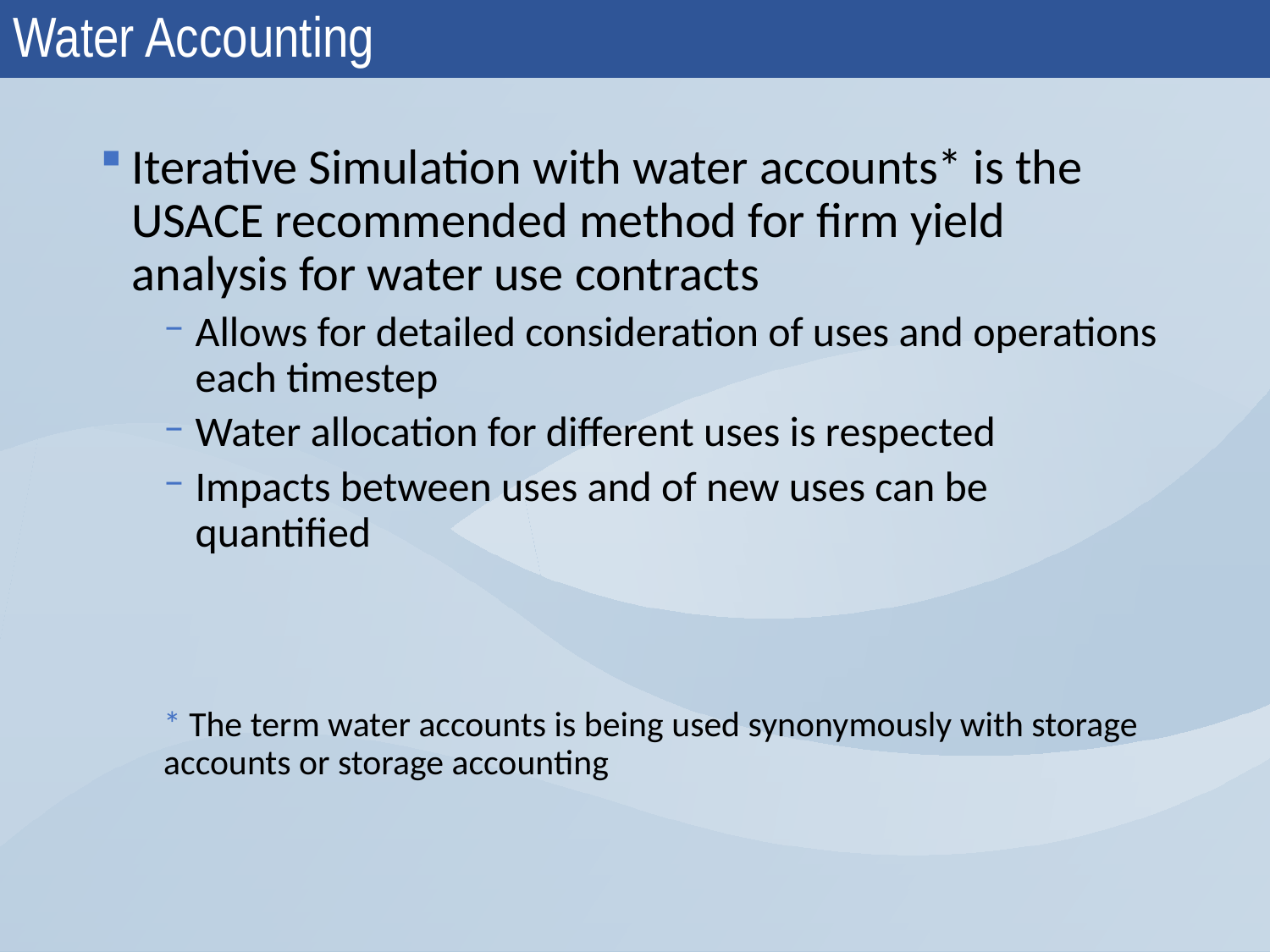

# Water Accounting
Iterative Simulation with water accounts* is the USACE recommended method for firm yield analysis for water use contracts
Allows for detailed consideration of uses and operations each timestep
Water allocation for different uses is respected
Impacts between uses and of new uses can be quantified

* The term water accounts is being used synonymously with storage accounts or storage accounting